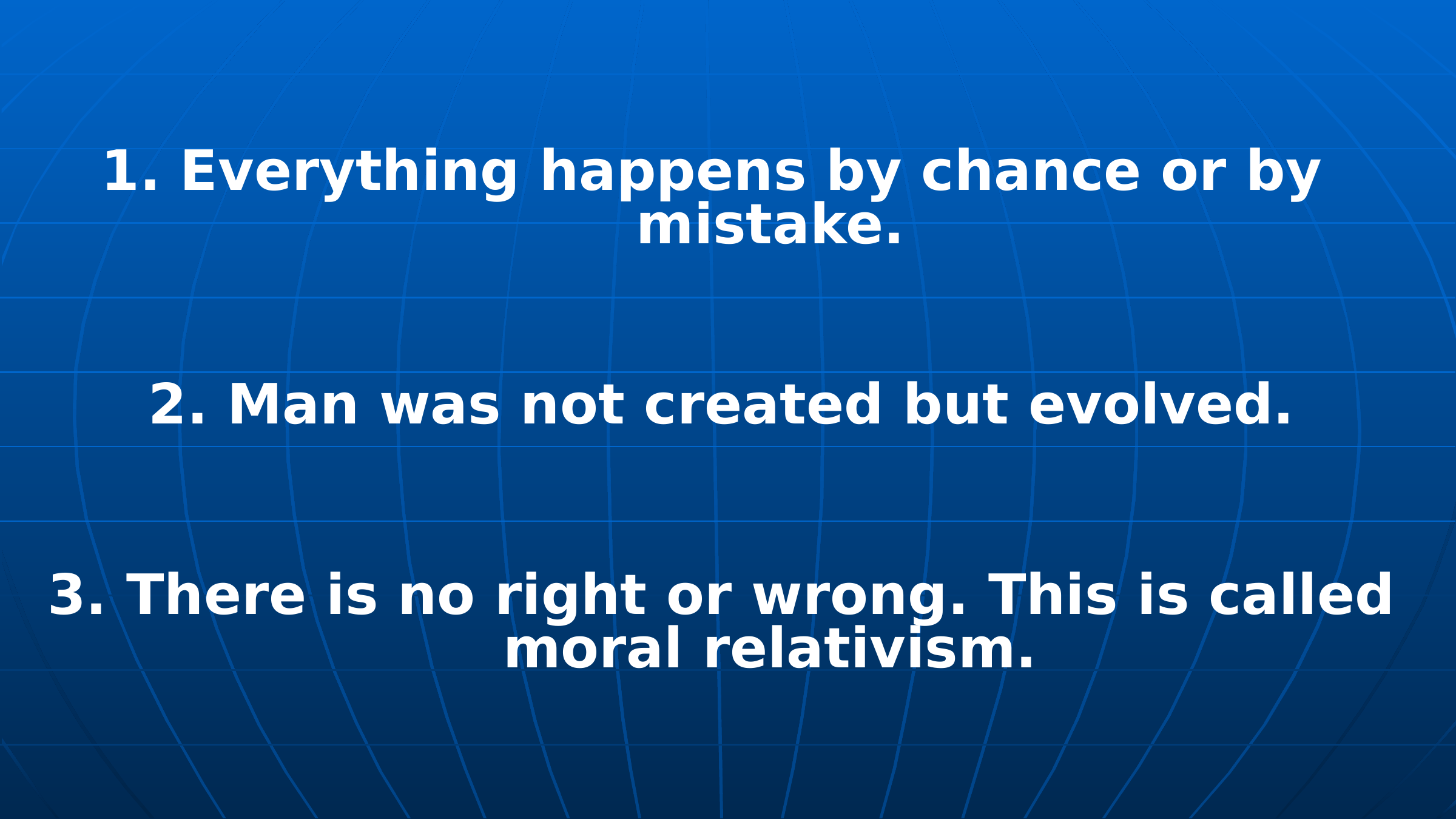

1. Everything happens by chance or by
    mistake.

2. Man was not created but evolved.

3. There is no right or wrong. This is called
    moral relativism.